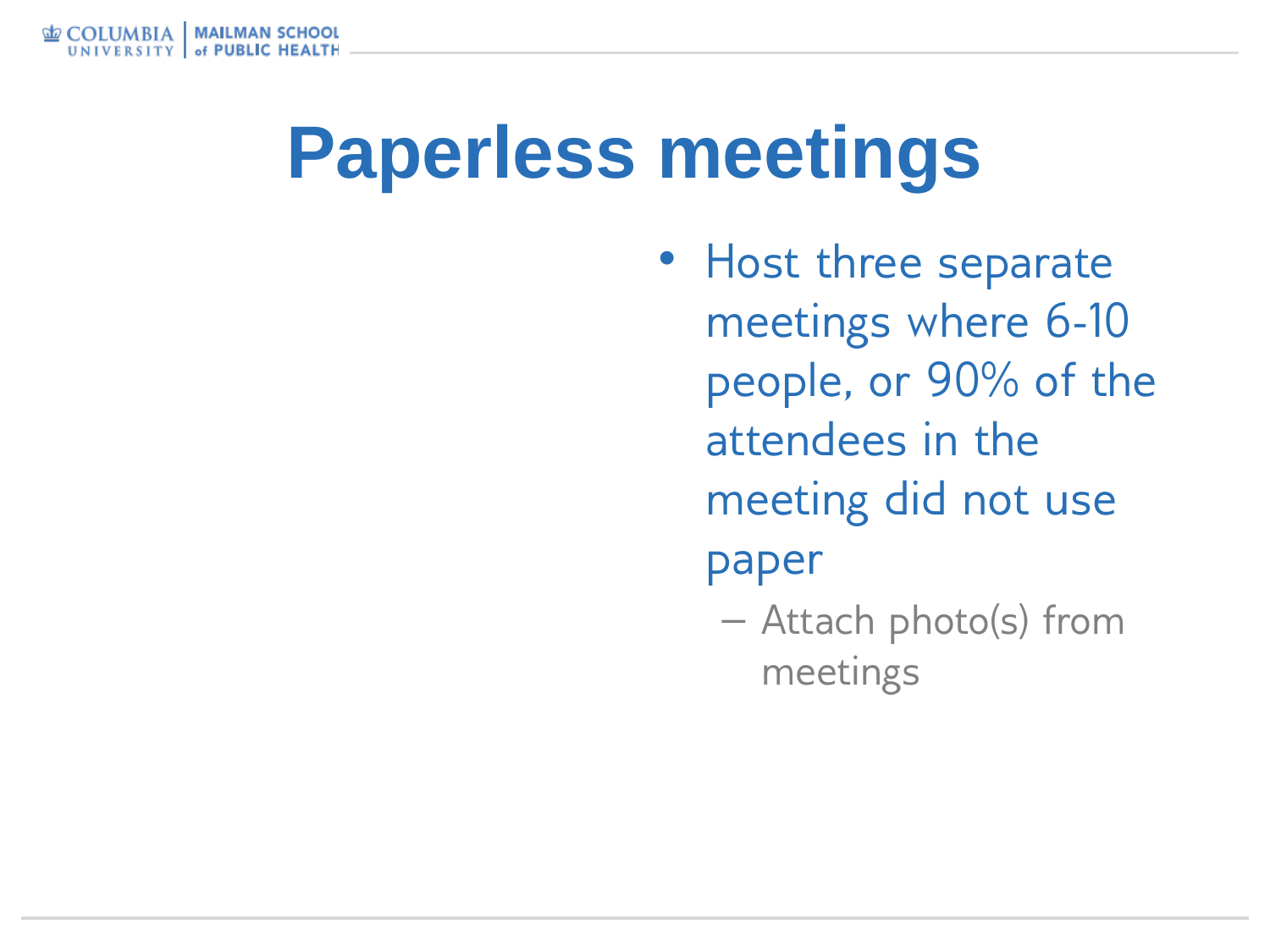

# Paperless meetings

Host three separate meetings where 6-10 people, or 90% of the attendees in the meeting did not use paper
Attach photo(s) from meetings